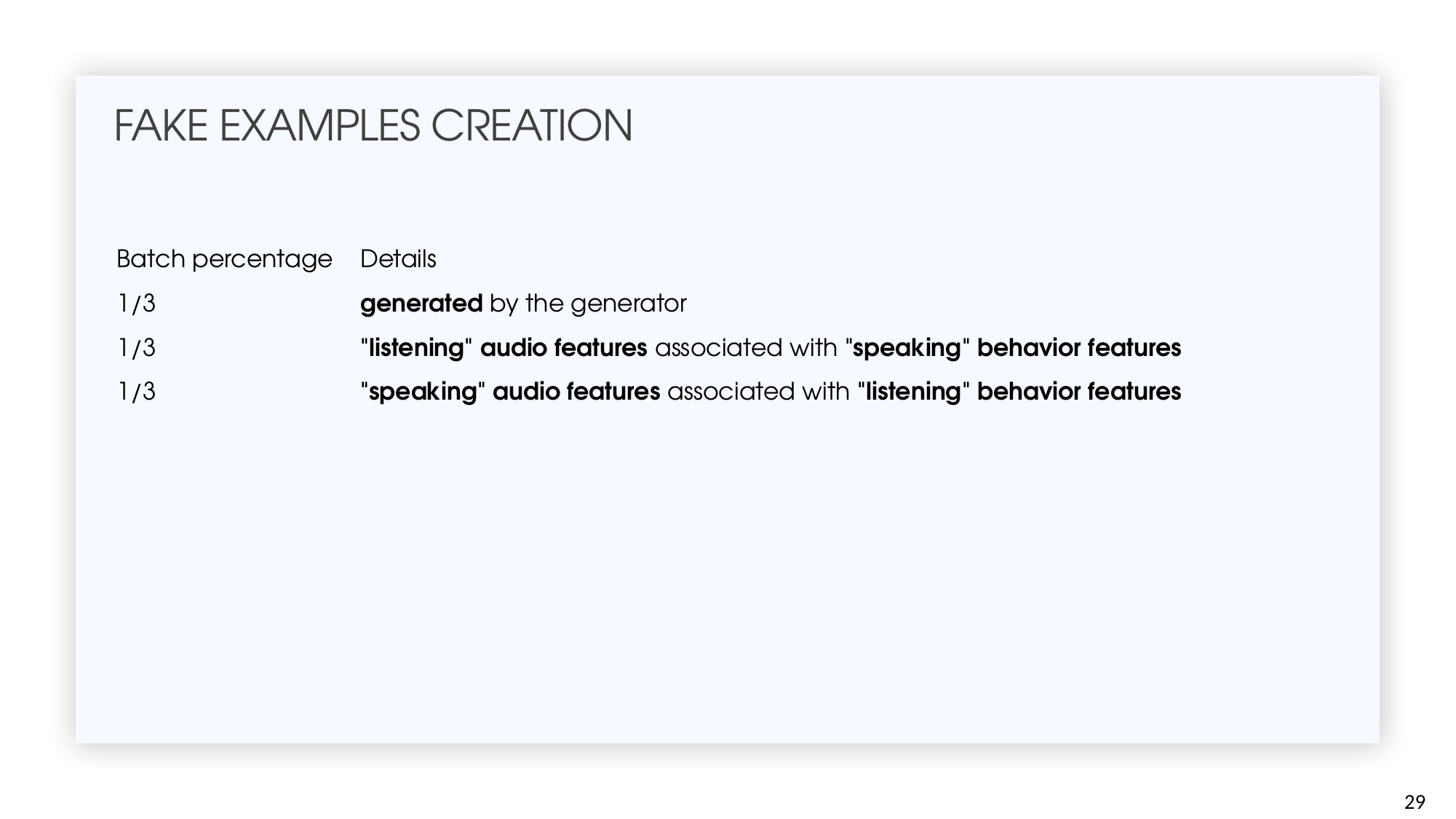

Fake examples creation
| Batch percentage | Details |
| --- | --- |
| 1/3 | generated by the generator |
| 1/3 | "listening" audio features associated with "speaking" behavior features |
| 1/3 | "speaking" audio features associated with "listening" behavior features |
29